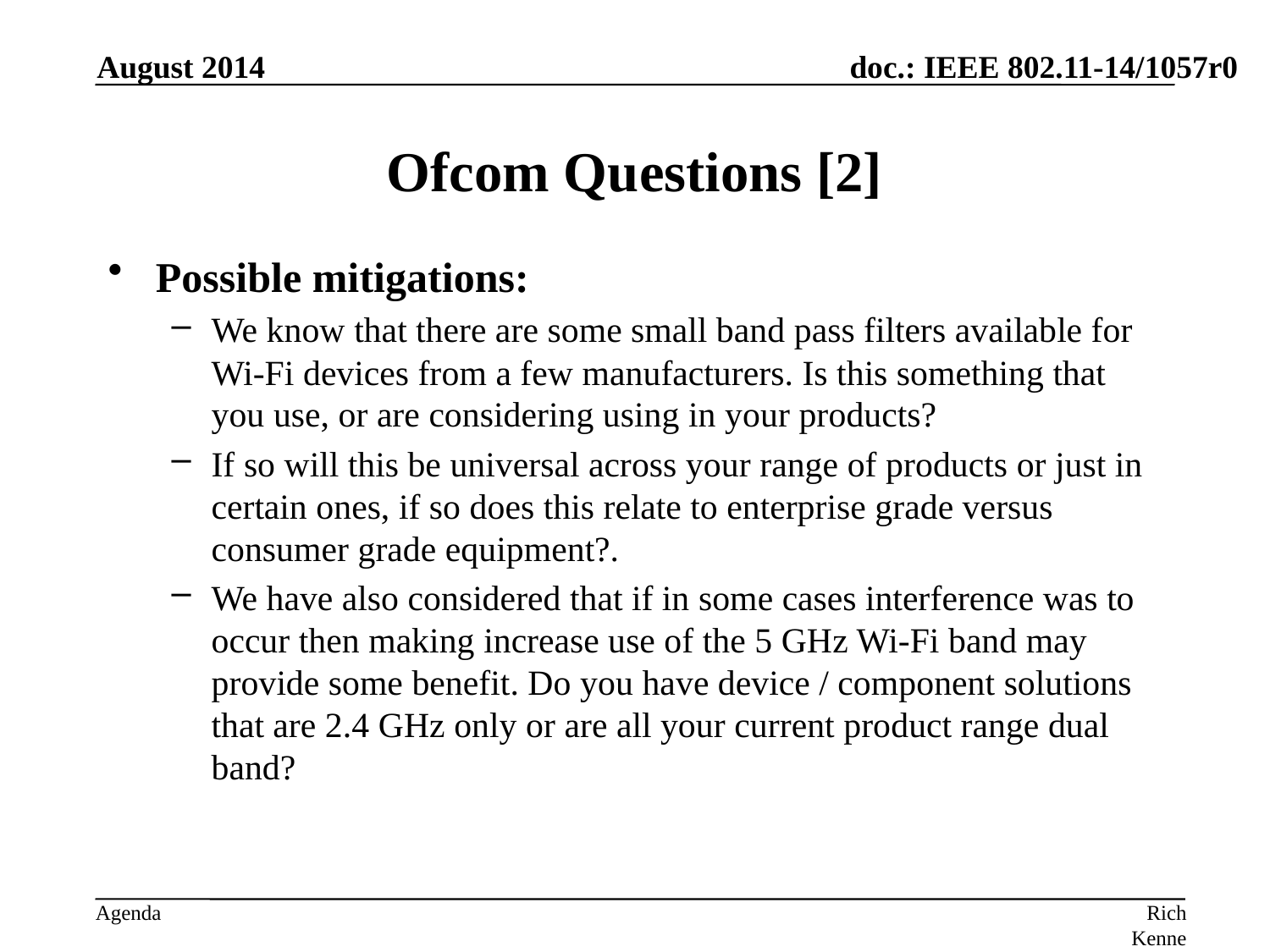

August 2014
# Ofcom Questions [2]
Possible mitigations:
We know that there are some small band pass filters available for Wi-Fi devices from a few manufacturers. Is this something that you use, or are considering using in your products?
If so will this be universal across your range of products or just in certain ones, if so does this relate to enterprise grade versus consumer grade equipment?.
We have also considered that if in some cases interference was to occur then making increase use of the 5 GHz Wi-Fi band may provide some benefit. Do you have device / component solutions that are 2.4 GHz only or are all your current product range dual band?
Rich Kennedy, MediaTek